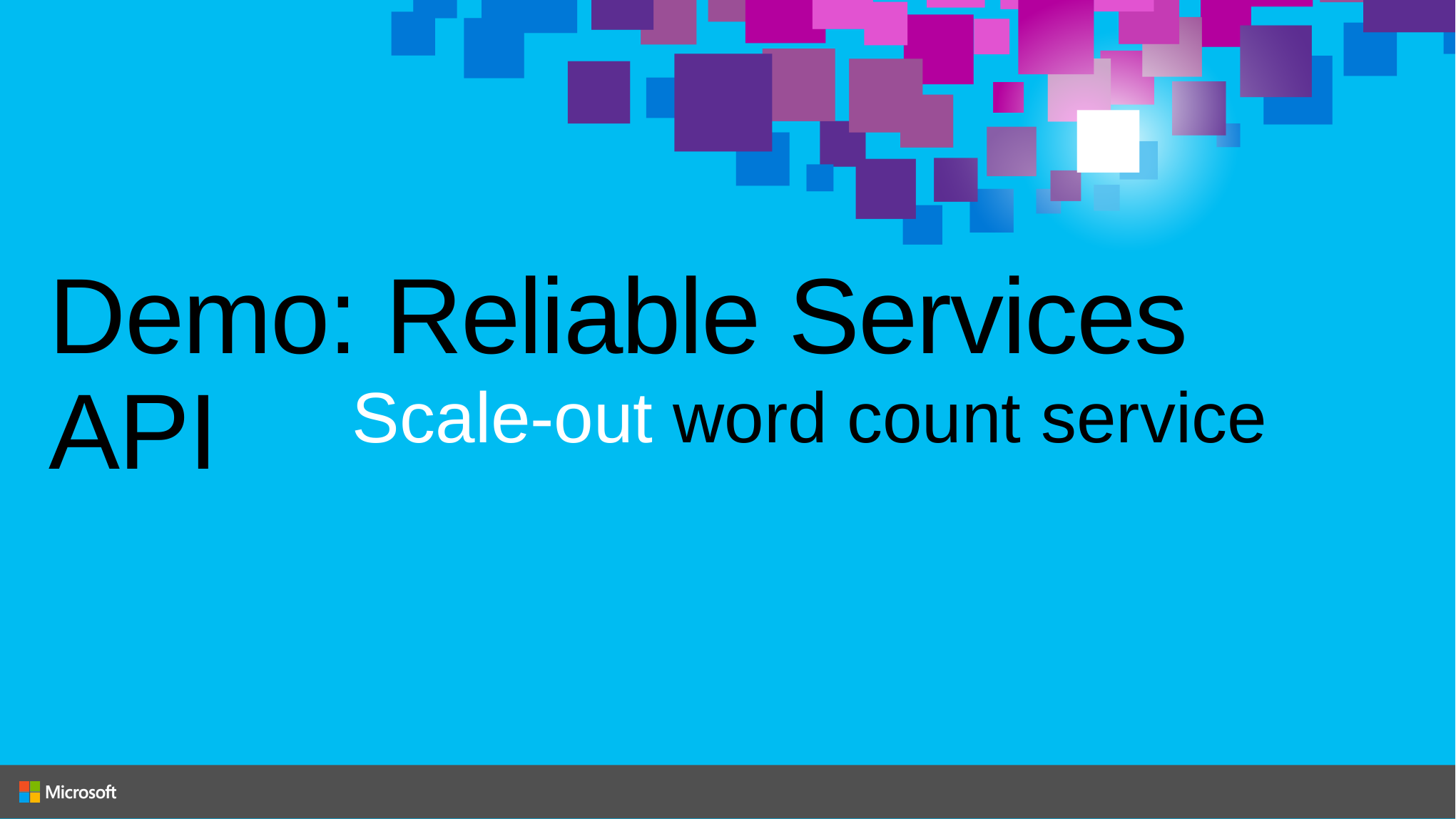

# Demo: Reliable Services API
Scale-out word count service